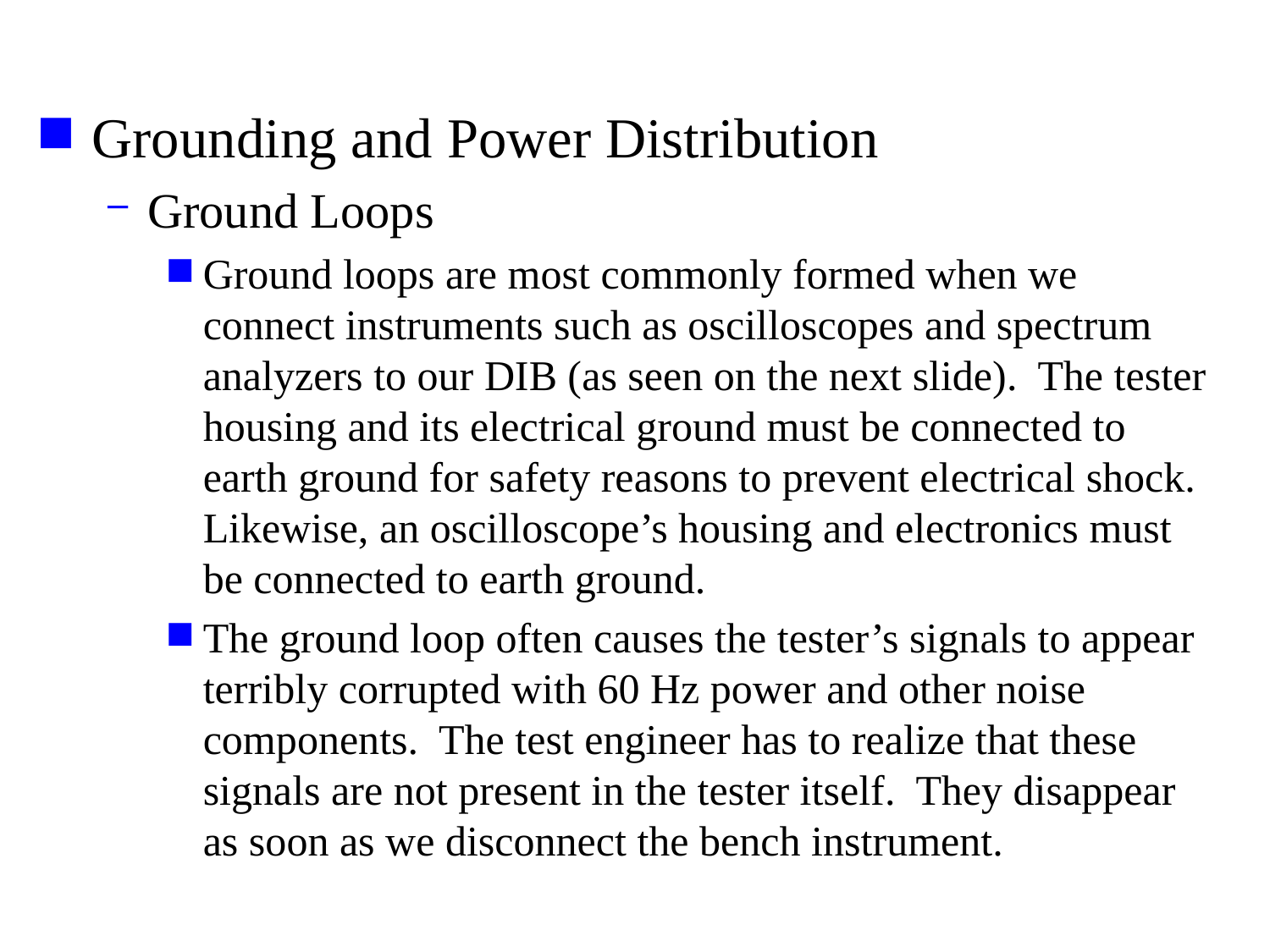

Grounding and Power Distribution
Ground Loops
Ground loops are most commonly formed when we connect instruments such as oscilloscopes and spectrum analyzers to our DIB (as seen on the next slide).  The tester housing and its electrical ground must be connected to earth ground for safety reasons to prevent electrical shock.  Likewise, an oscilloscope’s housing and electronics must be connected to earth ground.
The ground loop often causes the tester’s signals to appear terribly corrupted with 60 Hz power and other noise components.  The test engineer has to realize that these signals are not present in the tester itself.  They disappear as soon as we disconnect the bench instrument.